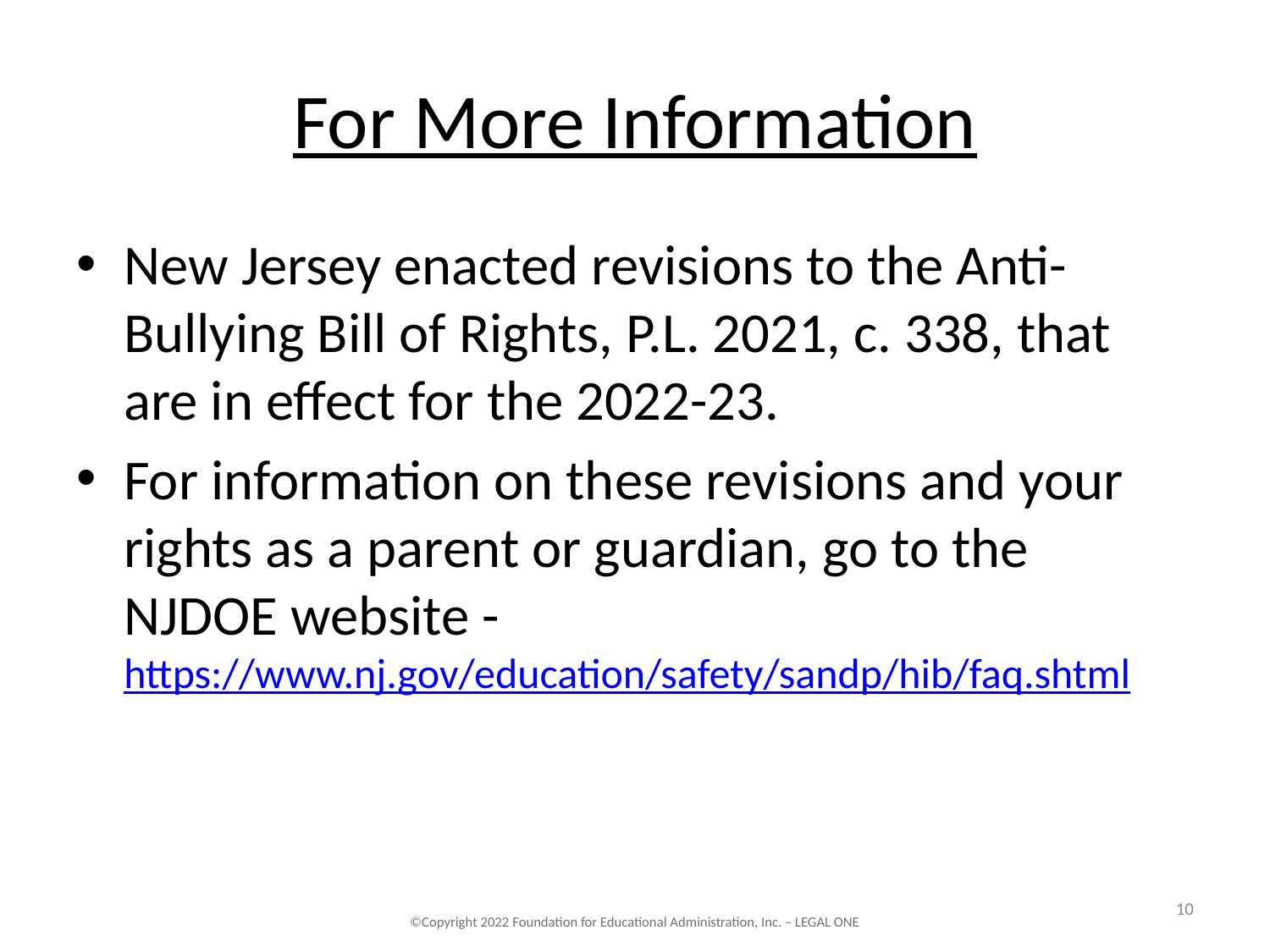

# For More Information
New Jersey enacted revisions to the Anti-Bullying Bill of Rights, P.L. 2021, c. 338, that are in effect for the 2022-23.
For information on these revisions and your rights as a parent or guardian, go to the NJDOE website - https://www.nj.gov/education/safety/sandp/hib/faq.shtml
10